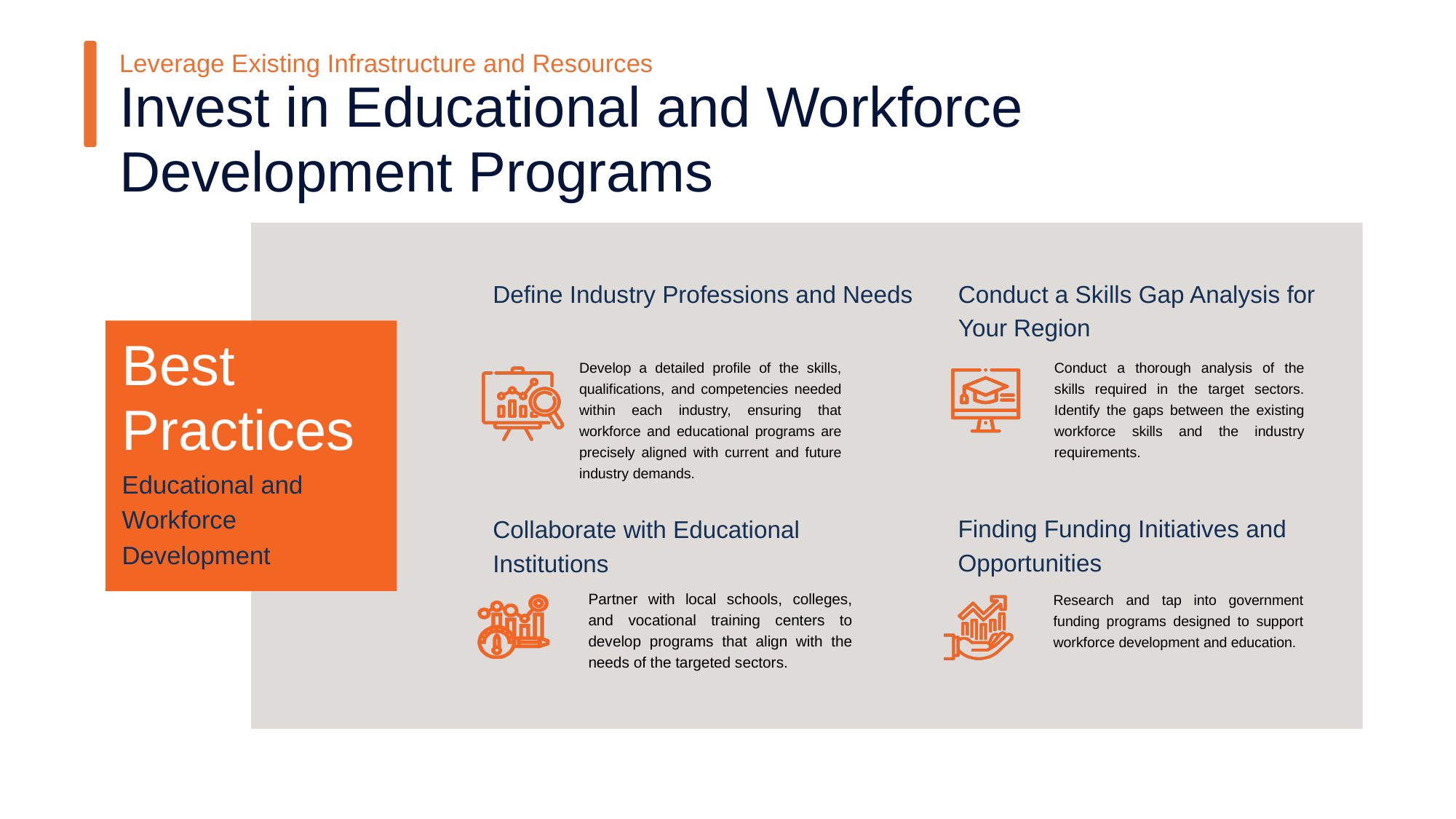

Leverage Existing Infrastructure and Resources

Invest in Educational and Workforce Development Programs

Define Industry Professions and Needs
Conduct a Skills Gap Analysis for Your Region

Best Practices
Develop a detailed profile of the skills, qualifications, and competencies needed within each industry, ensuring that workforce and educational programs are precisely aligned with current and future industry demands.
Conduct a thorough analysis of the skills required in the target sectors. Identify the gaps between the existing workforce skills and the industry requirements.

Educational and Workforce Development
Finding Funding Initiatives and Opportunities
Collaborate with Educational Institutions
Partner with local schools, colleges, and vocational training centers to develop programs that align with the needs of the targeted sectors.
Research and tap into government funding programs designed to support workforce development and education.